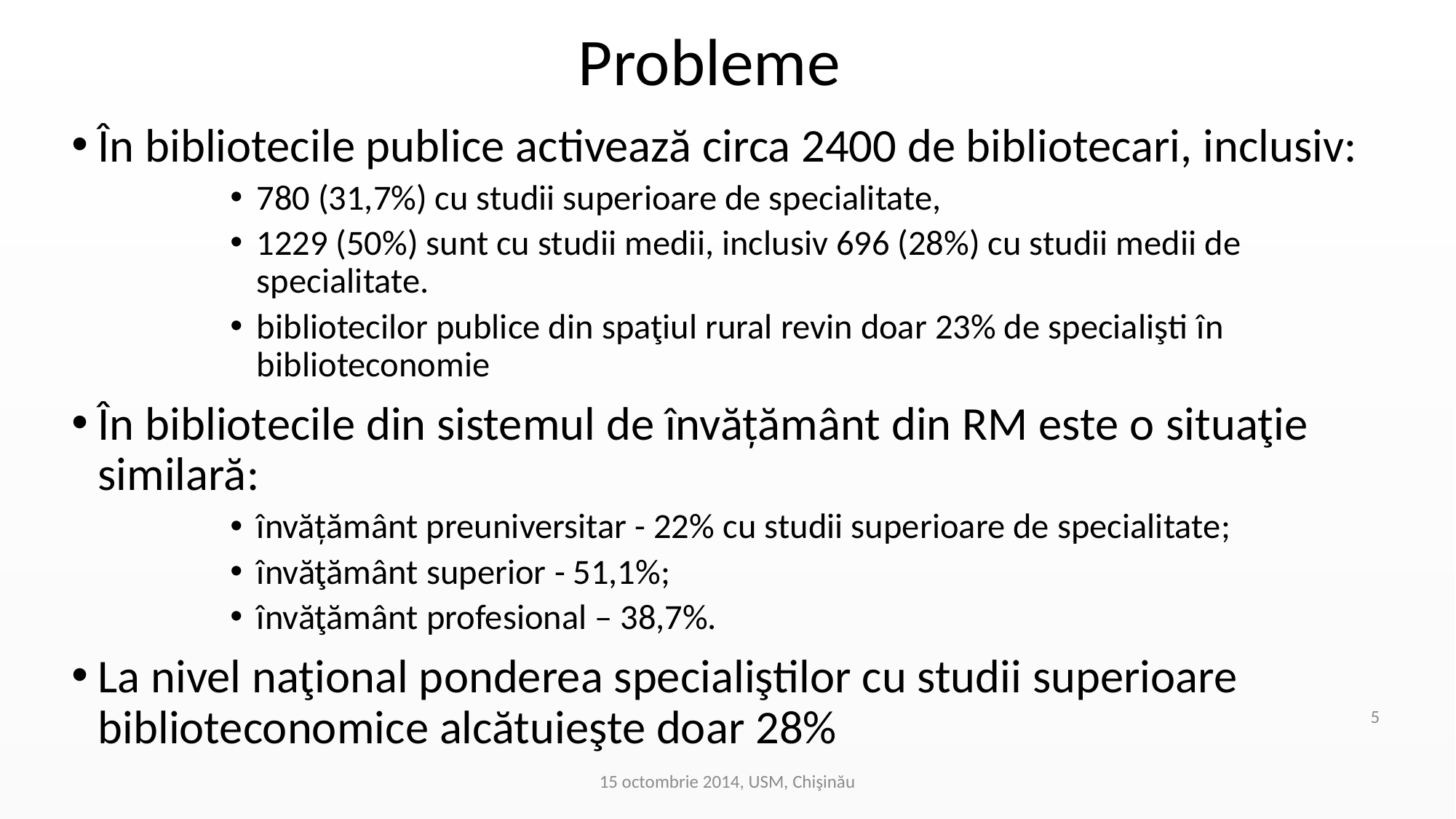

# Probleme
În bibliotecile publice activează circa 2400 de bibliotecari, inclusiv:
780 (31,7%) cu studii superioare de specialitate,
1229 (50%) sunt cu studii medii, inclusiv 696 (28%) cu studii medii de specialitate.
bibliotecilor publice din spaţiul rural revin doar 23% de specialişti în biblioteconomie
În bibliotecile din sistemul de învăţământ din RM este o situaţie similară:
învăţământ preuniversitar - 22% cu studii superioare de specialitate;
învăţământ superior - 51,1%;
învăţământ profesional – 38,7%.
La nivel naţional ponderea specialiştilor cu studii superioare biblioteconomice alcătuieşte doar 28%
5
15 octombrie 2014, USM, Chişinău